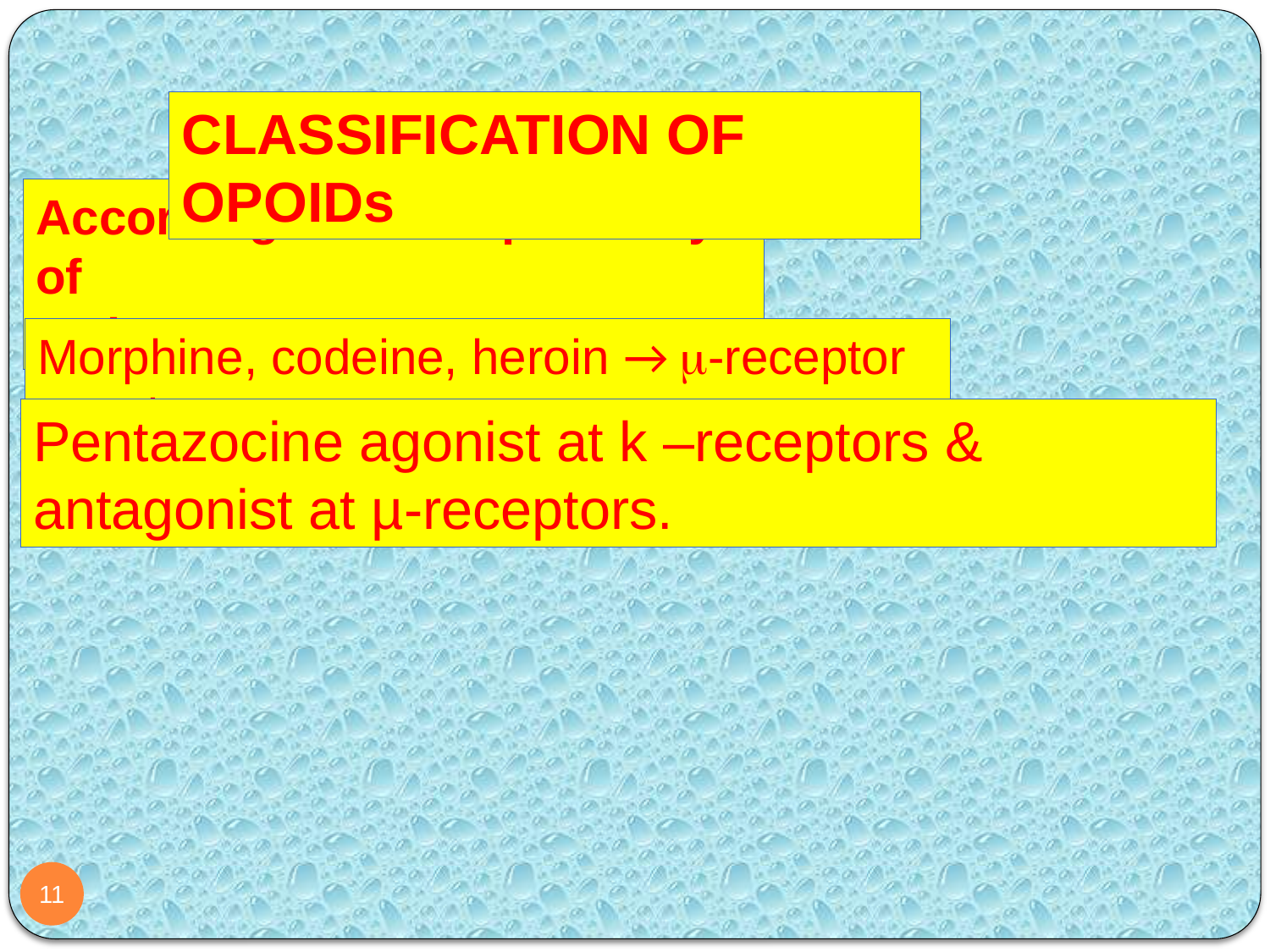

CLASSIFICATION OF OPOIDs
According to their specificity of
action on receptors
Morphine, codeine, heroin → μ-receptor agonists
Pentazocine agonist at k –receptors & antagonist at µ-receptors.
11